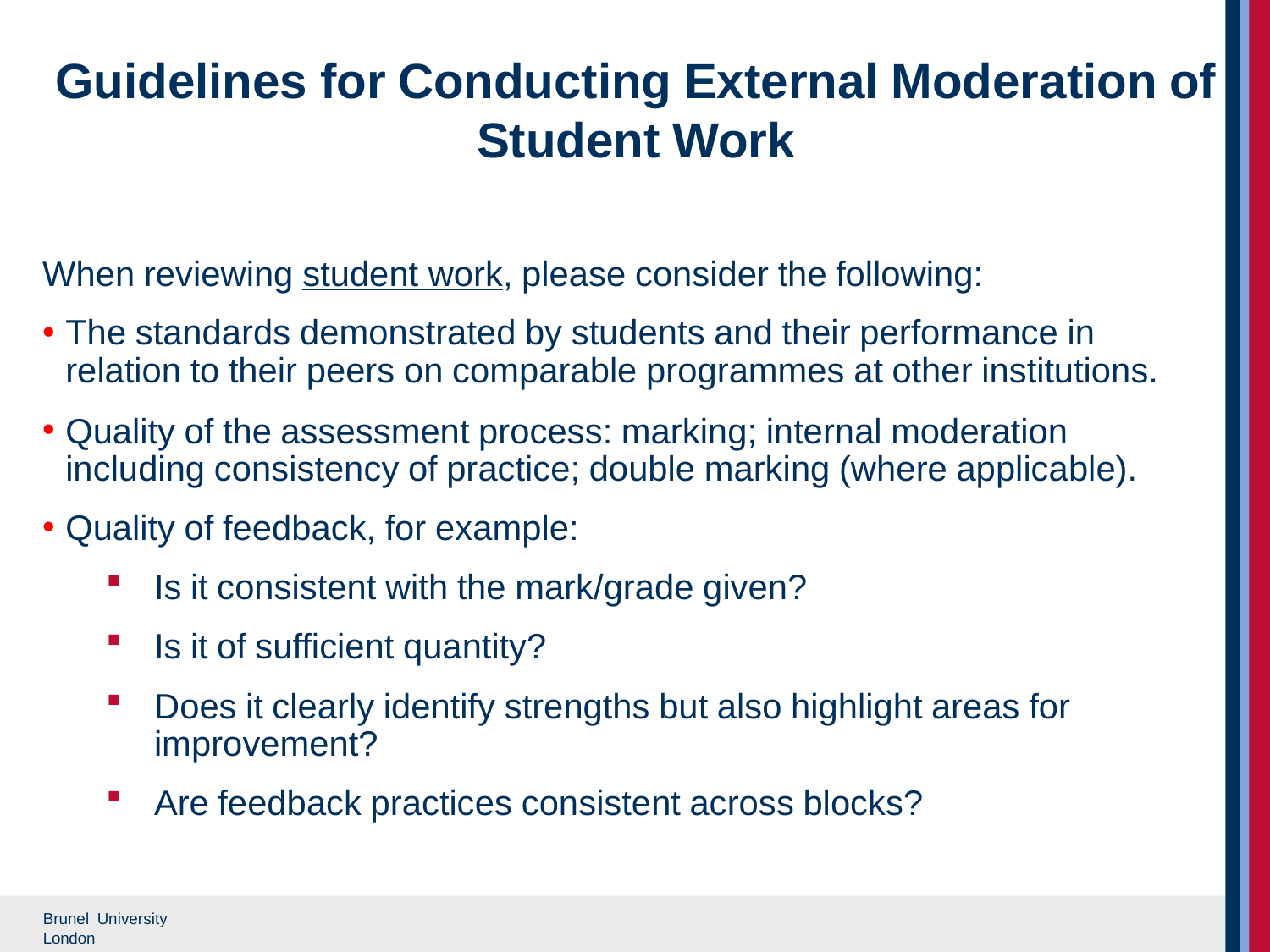

# Guidelines for Conducting External Moderation of Student Work
When reviewing student work, please consider the following:
The standards demonstrated by students and their performance in relation to their peers on comparable programmes at other institutions.
Quality of the assessment process: marking; internal moderation including consistency of practice; double marking (where applicable).
Quality of feedback, for example:
Is it consistent with the mark/grade given?
Is it of sufficient quantity?
Does it clearly identify strengths but also highlight areas for improvement?
Are feedback practices consistent across blocks?
Brunel  University  London